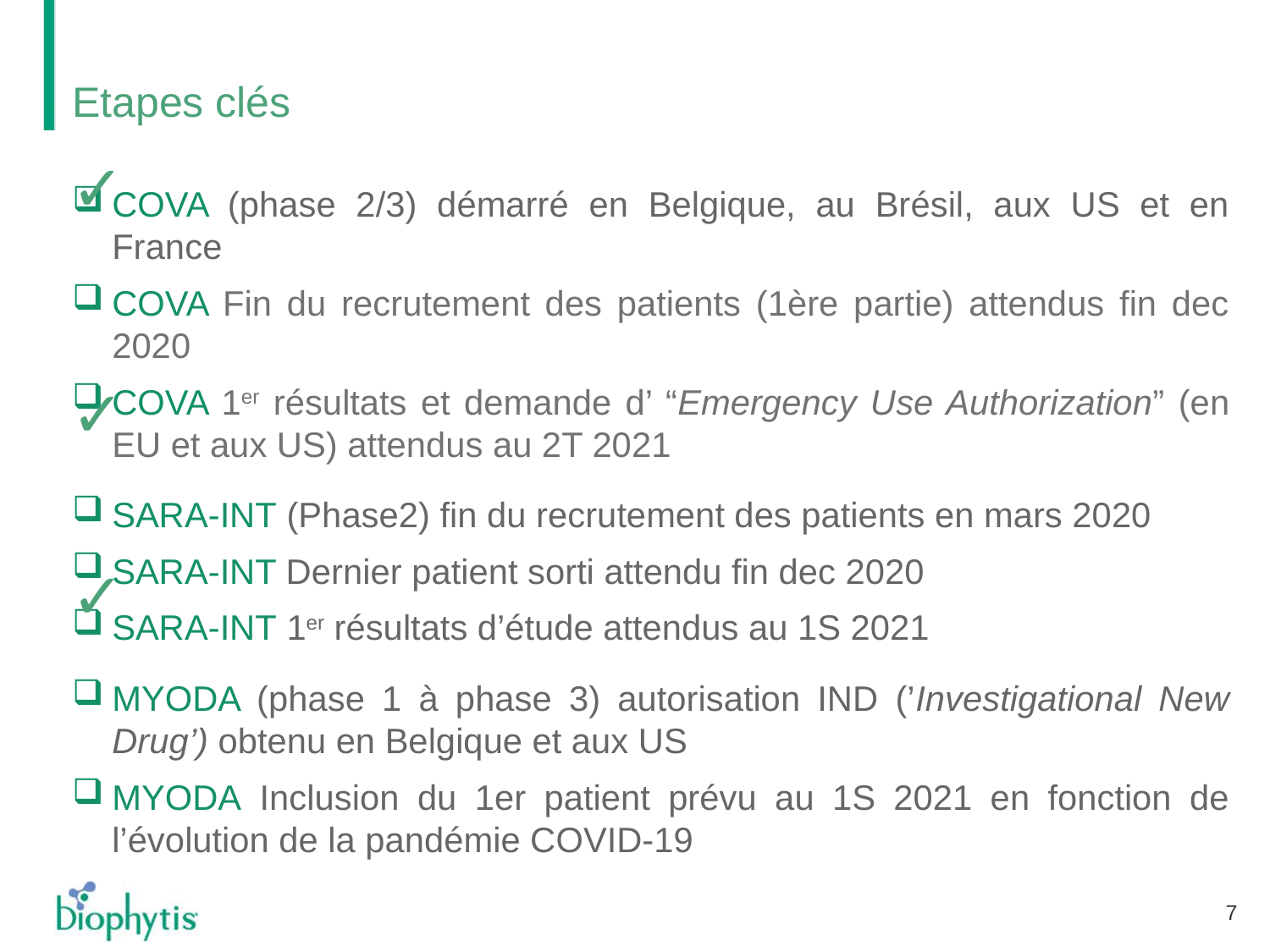

# Etapes clés
✓
COVA (phase 2/3) démarré en Belgique, au Brésil, aux US et en France
COVA Fin du recrutement des patients (1ère partie) attendus fin dec 2020
COVA 1er résultats et demande d’ “Emergency Use Authorization” (en EU et aux US) attendus au 2T 2021
SARA-INT (Phase2) fin du recrutement des patients en mars 2020
SARA-INT Dernier patient sorti attendu fin dec 2020
SARA-INT 1er résultats d’étude attendus au 1S 2021
MYODA (phase 1 à phase 3) autorisation IND (’Investigational New Drug’) obtenu en Belgique et aux US
MYODA Inclusion du 1er patient prévu au 1S 2021 en fonction de l’évolution de la pandémie COVID-19

✓
✓
7